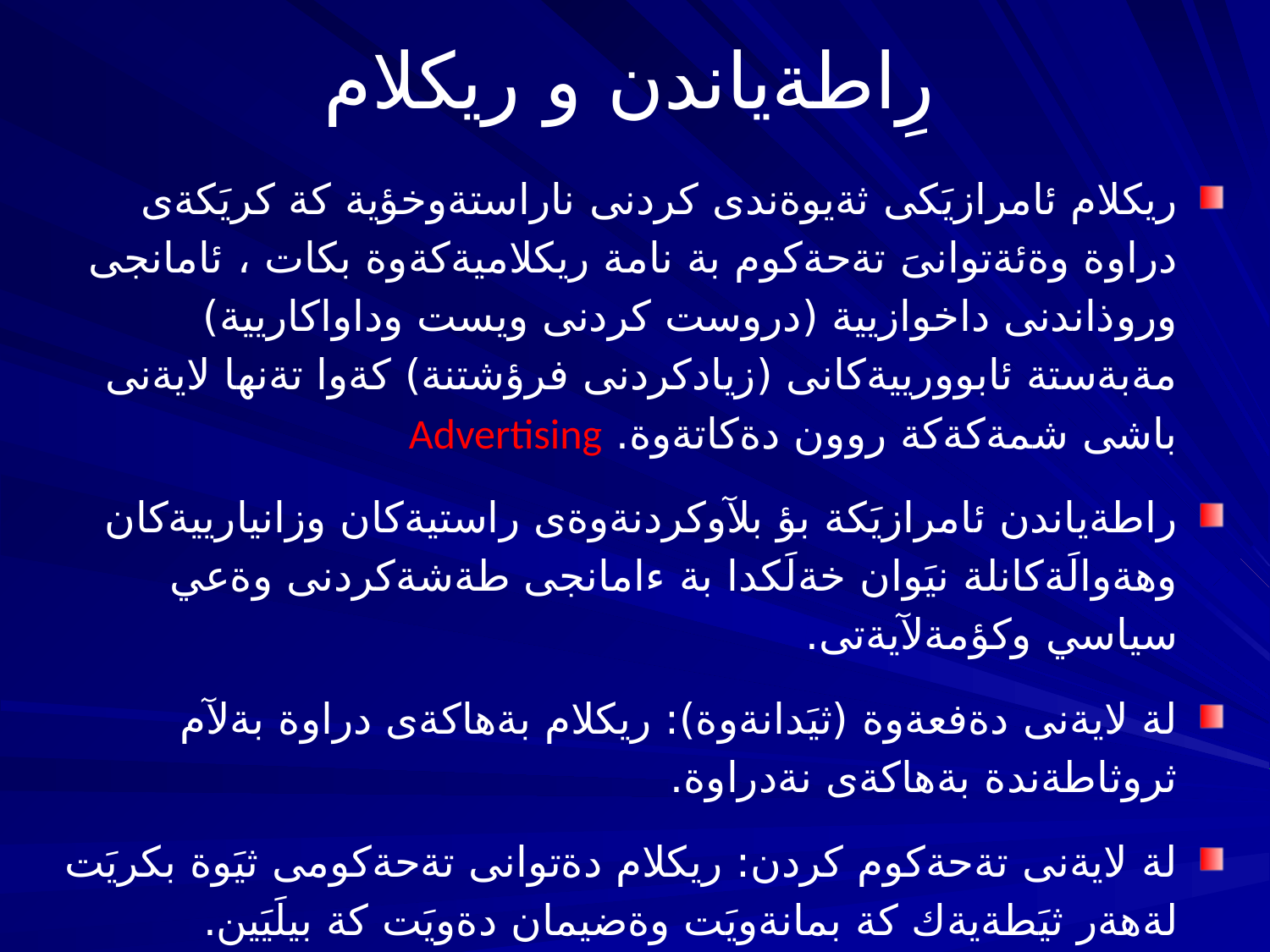

# رِاطةياندن و ريكلام
ريكلام ئامرازيَكى ثةيوةندى كردنى ناراستةوخؤية كة كريَكةى دراوة وةئةتوانىَ تةحةكوم بة نامة ريكلاميةكةوة بكات ، ئامانجى وروذاندنى داخوازيية (دروست كردنى ويست وداواكاريية) مةبةستة ئابوورييةكانى (زيادكردنى فرؤشتنة) كةوا تةنها لايةنى باشى شمةكةكة روون دةكاتةوة. Advertising
راطةياندن ئامرازيَكة بؤ بلآوكردنةوةى راستيةكان وزانيارييةكان وهةوالَةكانلة نيَوان خةلَكدا بة ءامانجى طةشةكردنى وةعي سياسي وكؤمةلآيةتى.
لة لايةنى دةفعةوة (ثيَدانةوة): ريكلام بةهاكةى دراوة بةلآم ثروثاطةندة بةهاكةى نةدراوة.
لة لايةنى تةحةكوم كردن: ريكلام دةتوانى تةحةكومى ثيَوة بكريَت لةهةر ثيَطةيةك كة بمانةويَت وةضيمان دةويَت كة بيلَيَين.
ريكلام ثيَويستة ئةريَنى بيَت وةبؤ بةرذةوةندى ريكلام كةر ضونكة لةلايةن ئةوةوة دةردةضيَت.